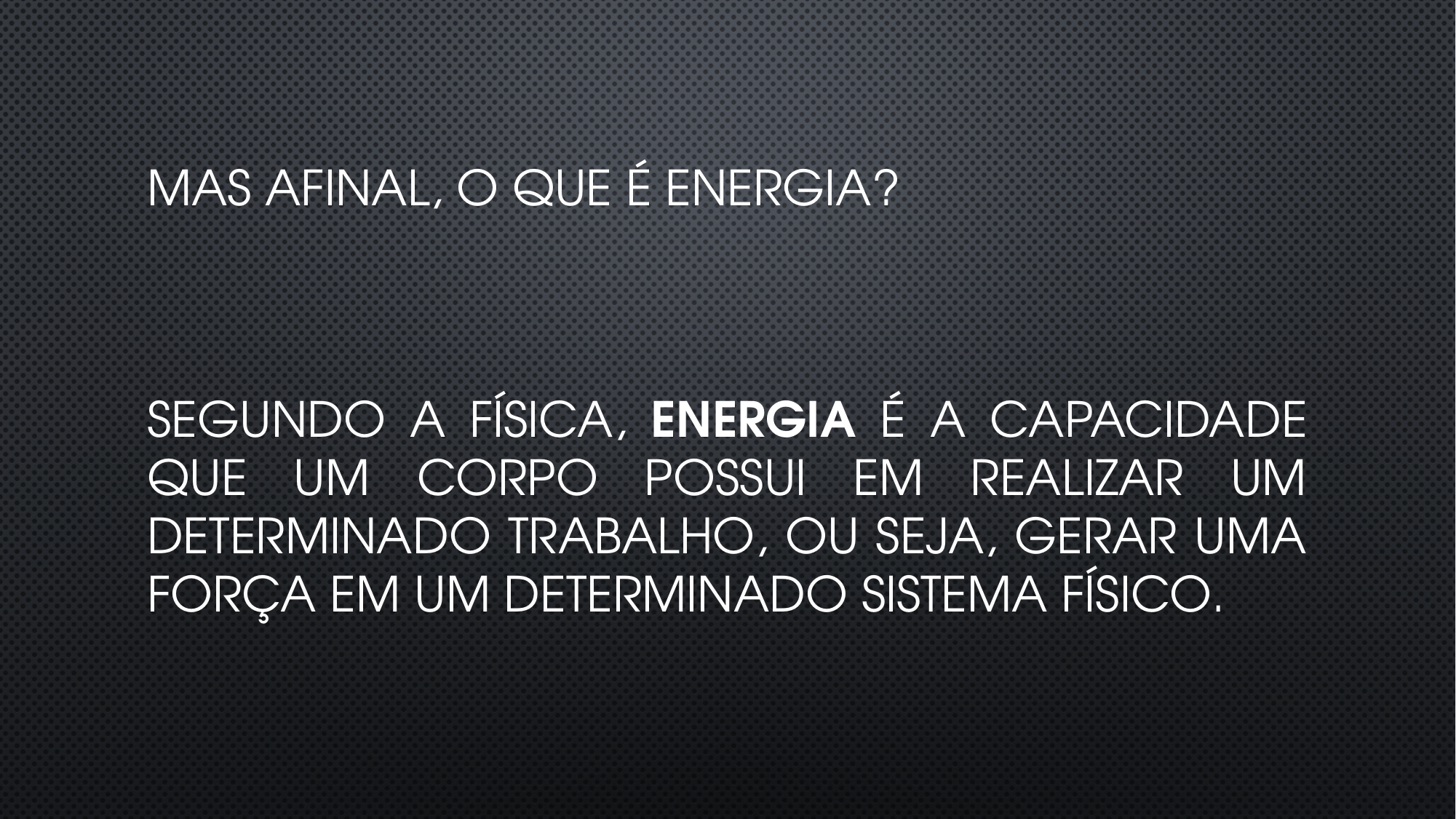

# Mas afinal, o que é energia?
Segundo a física, energia é a capacidade que um corpo possui em realizar um determinado trabalho, ou seja, gerar uma força em um determinado sistema físico.